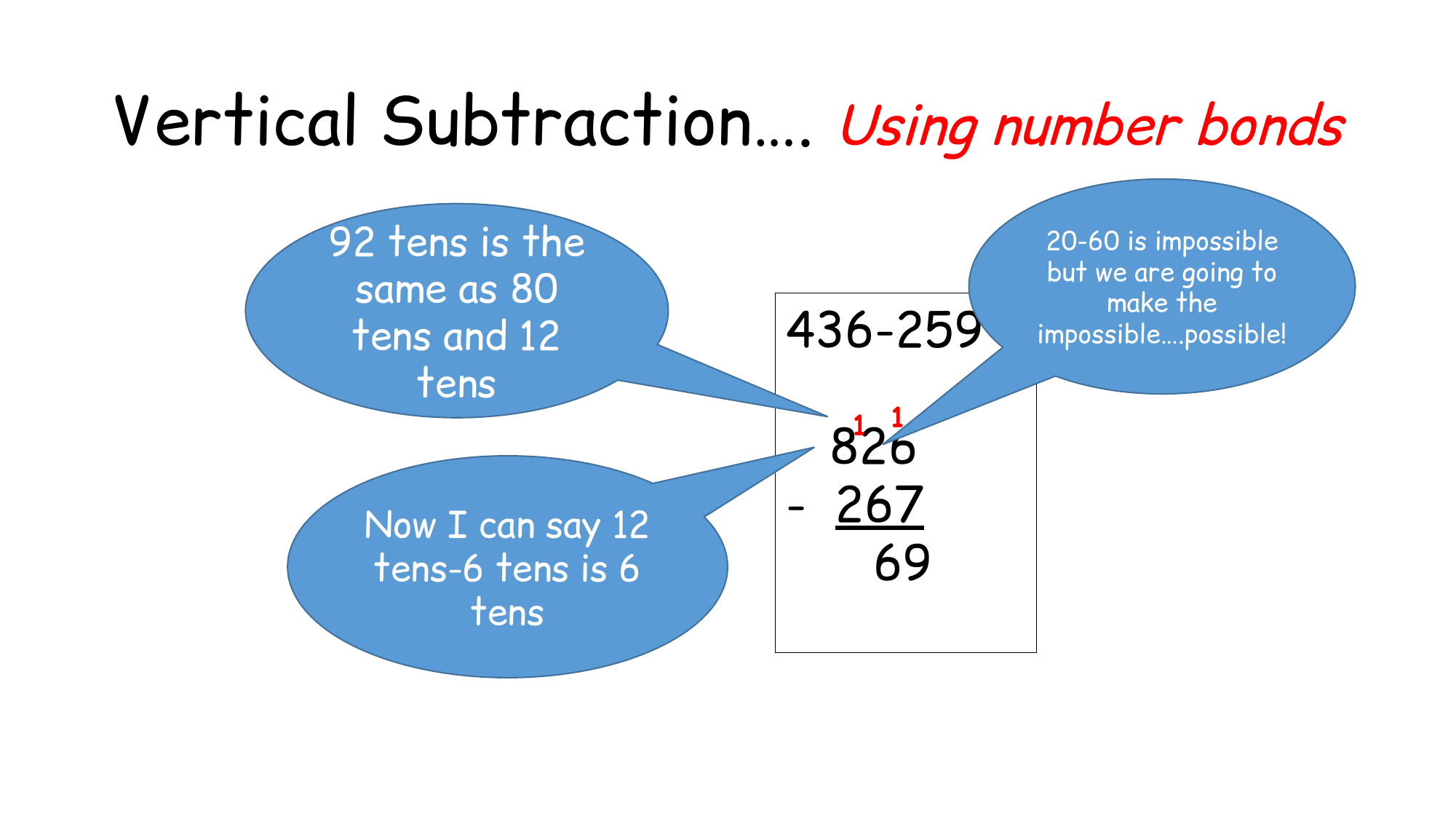

# Vertical Subtraction…. Using number bonds
20-60 is impossible but we are going to make the impossible….possible!
92 tens is the same as 80 tens and 12 tens
436-259

   826
-  267
      69

1
1
Now I can say 12 tens-6 tens is 6 tens